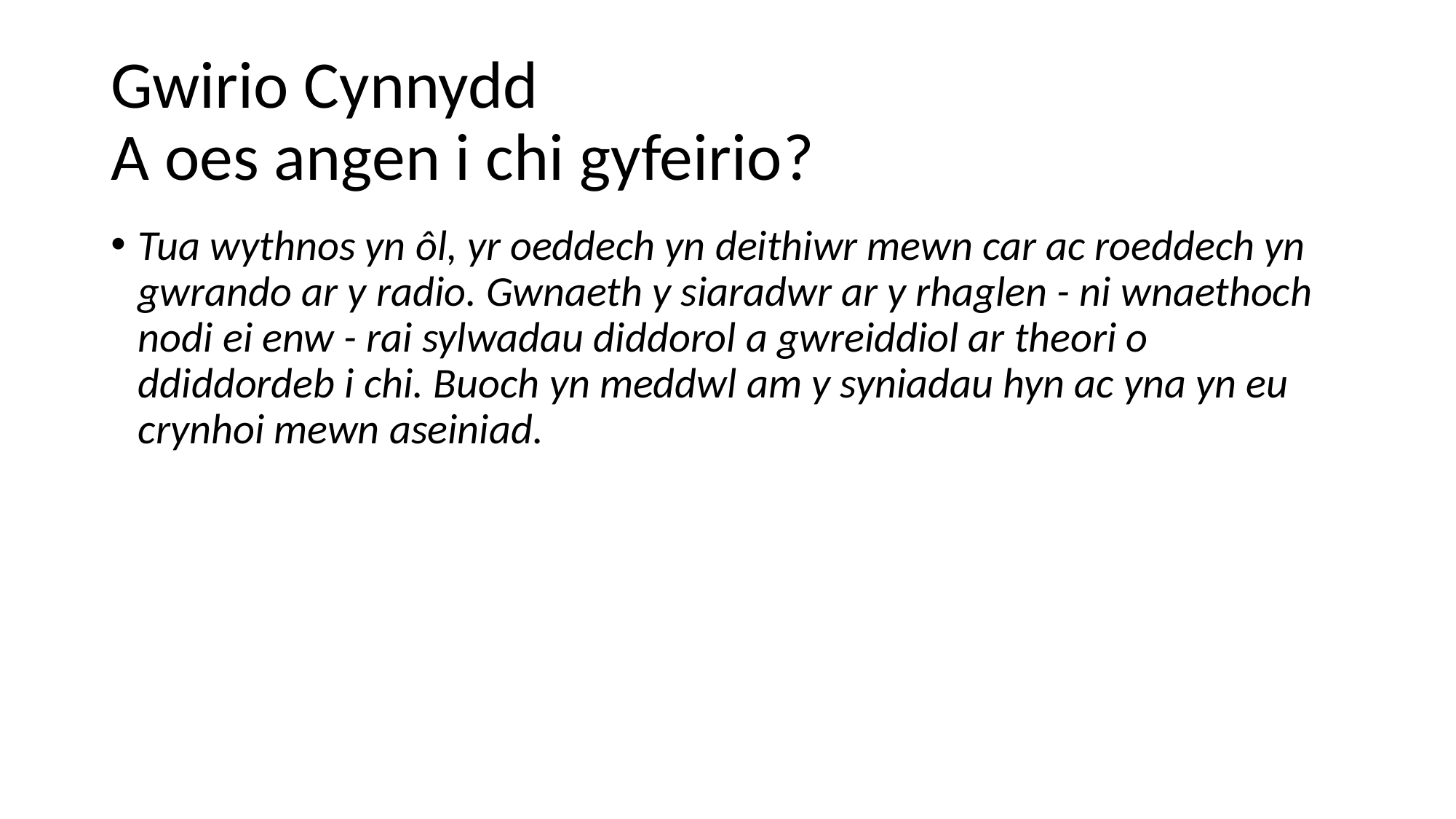

# Gwirio Cynnydd A oes angen i chi gyfeirio?
Tua wythnos yn ôl, yr oeddech yn deithiwr mewn car ac roeddech yn gwrando ar y radio. Gwnaeth y siaradwr ar y rhaglen - ni wnaethoch nodi ei enw - rai sylwadau diddorol a gwreiddiol ar theori o ddiddordeb i chi. Buoch yn meddwl am y syniadau hyn ac yna yn eu crynhoi mewn aseiniad.